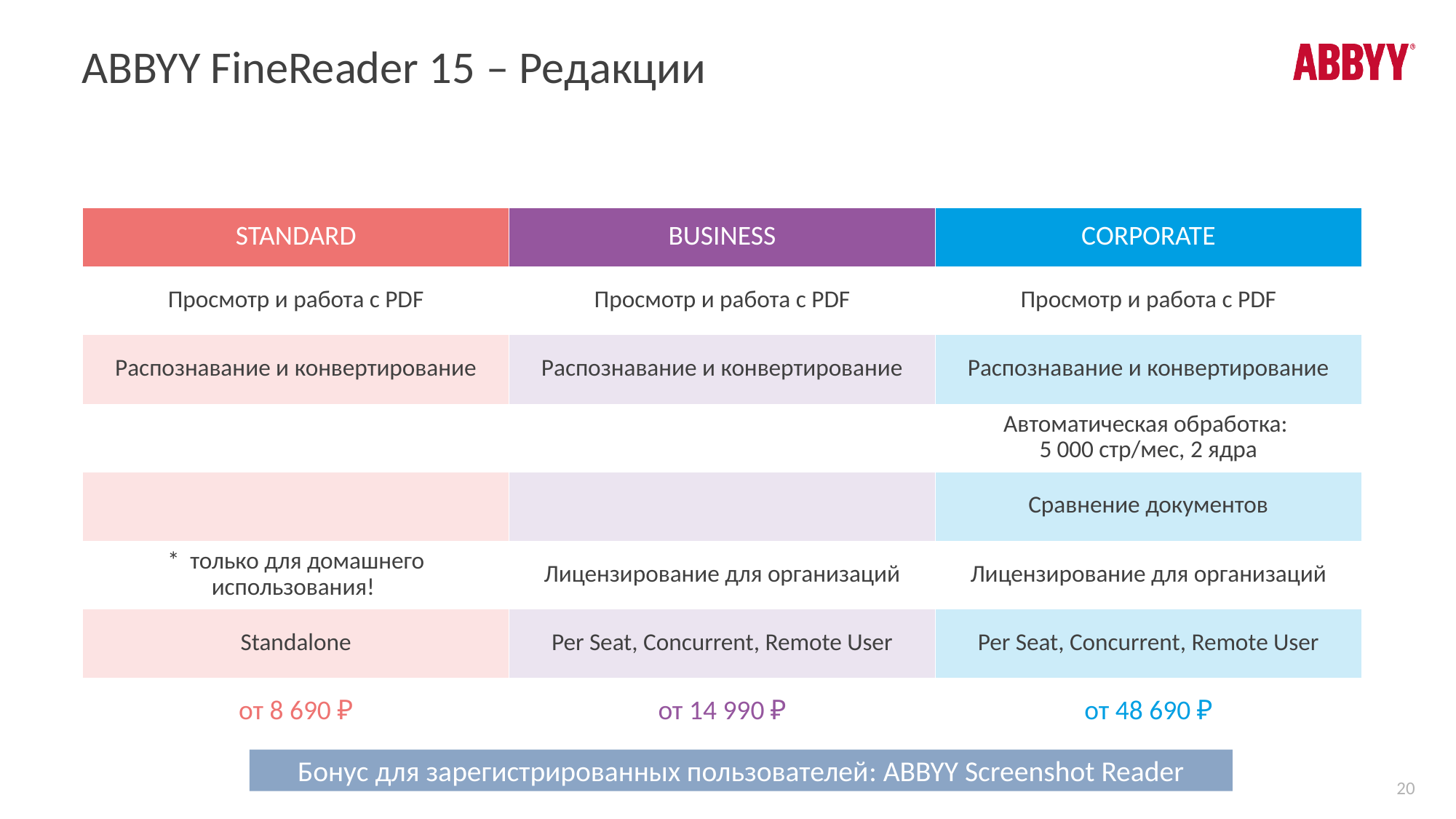

# ABBYY FineReader 15 – Редакции
| Standard | Business | Corporate |
| --- | --- | --- |
| Просмотр и работа с PDF | Просмотр и работа с PDF | Просмотр и работа с PDF |
| Распознавание и конвертирование | Распознавание и конвертирование | Распознавание и конвертирование |
|  |  | Автоматическая обработка: 5 000 стр/меc, 2 ядра |
|  |  | Сравнение документов |
| \* только для домашнего использования! | Лицензирование для организаций | Лицензирование для организаций |
| Standalone | Per Seat, Concurrent, Remote User | Per Seat, Concurrent, Remote User |
| от 8 690 ₽ | от 14 990 ₽ | от 48 690 ₽ |
Бонус для зарегистрированных пользователей: ABBYY Screenshot Reader
20